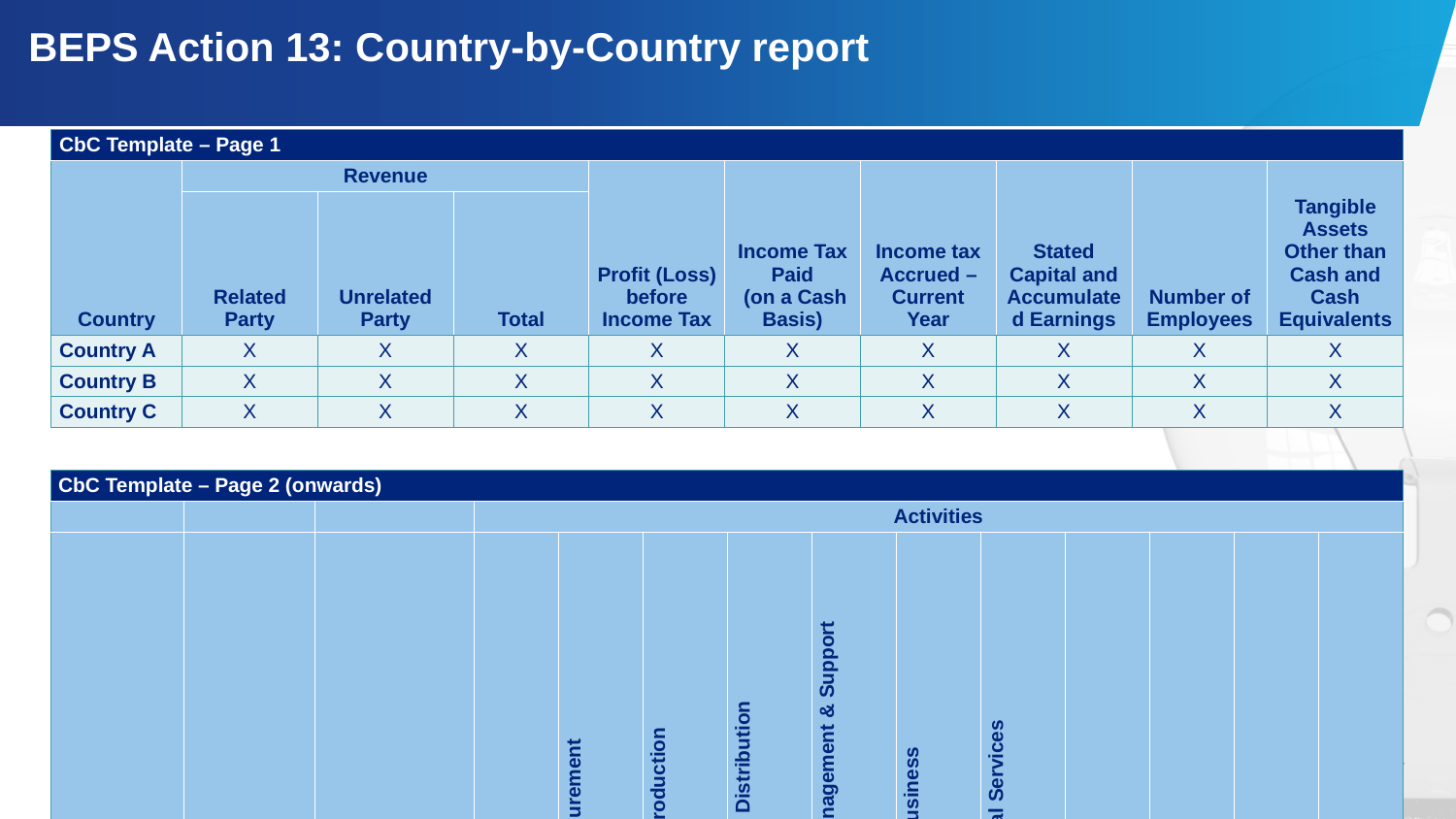

# BEPS Action 13: Country-by-Country report
| CbC Template – Page 1 |  |  |  |  |  |  |  |  |  |
| --- | --- | --- | --- | --- | --- | --- | --- | --- | --- |
|  | Revenue |  |  |  |  |  |  |  |  |
| Country | Related Party | Unrelated Party | Total | Profit (Loss) before Income Tax | Income Tax Paid (on a Cash Basis) | Income tax Accrued – Current Year | Stated Capital and Accumulated Earnings | Number of Employees | Tangible Assets Other than Cash and Cash Equivalents |
| Country A | X | X | X | X | X | X | X | X | X |
| Country B | X | X | X | X | X | X | X | X | X |
| Country C | X | X | X | X | X | X | X | X | X |
| CbC Template – Page 2 (onwards) |  |  |  |  |  |  |  |  |  |  |  |  |  |
| --- | --- | --- | --- | --- | --- | --- | --- | --- | --- | --- | --- | --- | --- |
|  |  |  | Activities |  |  |  |  |  |  |  |  |  |  |
| Country | Constituent Entities Resident in Country | Country of Organization or Incorporation if Different from Country of Residence | R&D | Purchasing & Procurement | Manufacturing & Production | Sales, Marketing & Distribution | Administrative, Management & Support Services | External Service Business | Regulated Financial Services | Insurance | Holding Company | Dormant | Other |
| Country A | Entity A | Country B | √ |  |  | √ |  |  |  |  |  |  |  |
|  | Entity B |  |  | √ | √ |  |  | √ |  |  |  |  |  |
| Country B | Entity A |  |  |  |  |  | √ |  | √ | √ |  |  |  |